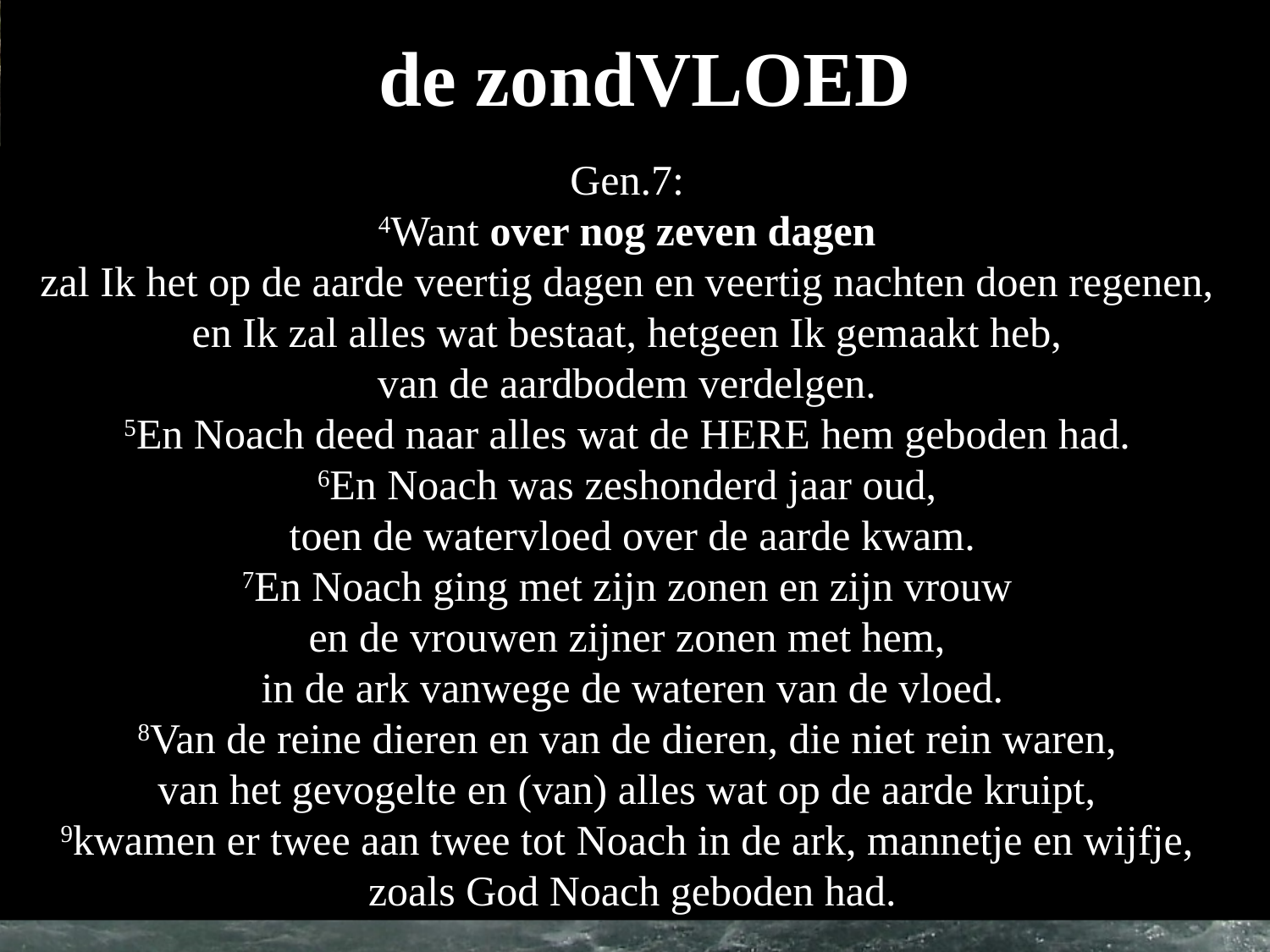

de zondVLOED
Gen.7:
4Want over nog zeven dagen
zal Ik het op de aarde veertig dagen en veertig nachten doen regenen,
en Ik zal alles wat bestaat, hetgeen Ik gemaakt heb,
van de aardbodem verdelgen.
5En ​Noach​ deed naar alles wat de Here hem geboden had.
6En ​Noach​ was zeshonderd jaar oud,
toen de watervloed over de aarde kwam.
7En ​Noach​ ging met zijn zonen en zijn vrouw
en de vrouwen zijner zonen met hem,
in de ark vanwege de wateren van de vloed.
8Van de reine dieren en van de dieren, die niet ​rein​ waren,
van het gevogelte en (van) alles wat op de aarde kruipt,
9kwamen er twee aan twee tot ​Noach​ in de ark, mannetje en wijfje,
zoals God ​Noach​ geboden had.